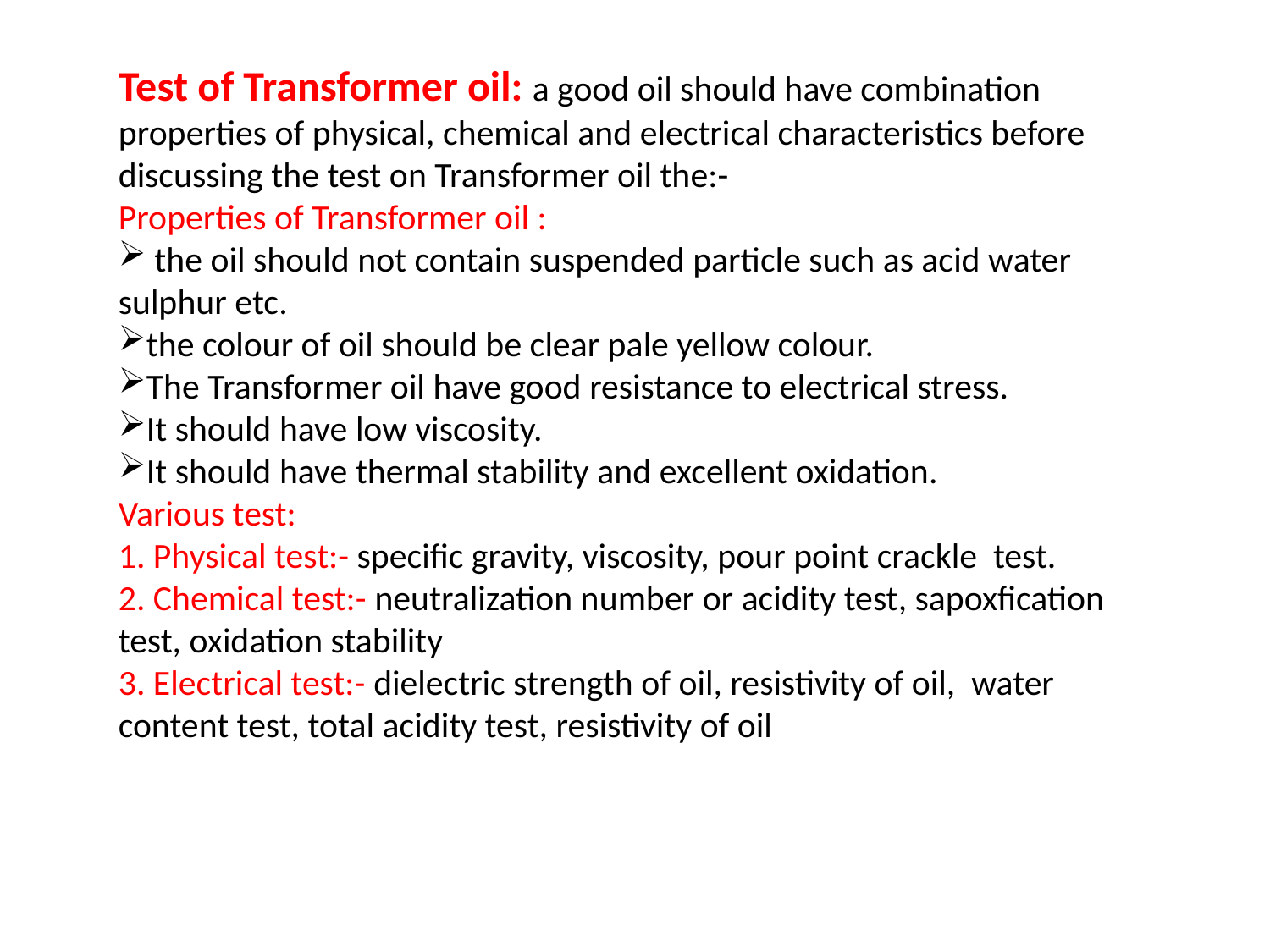

Test of Transformer oil: a good oil should have combination properties of physical, chemical and electrical characteristics before discussing the test on Transformer oil the:-
Properties of Transformer oil :
 the oil should not contain suspended particle such as acid water
sulphur etc.
the colour of oil should be clear pale yellow colour.
The Transformer oil have good resistance to electrical stress.
It should have low viscosity.
It should have thermal stability and excellent oxidation.
Various test:
1. Physical test:- specific gravity, viscosity, pour point crackle  test.
2. Chemical test:- neutralization number or acidity test, sapoxfication test, oxidation stability
3. Electrical test:- dielectric strength of oil, resistivity of oil,  water content test, total acidity test, resistivity of oil